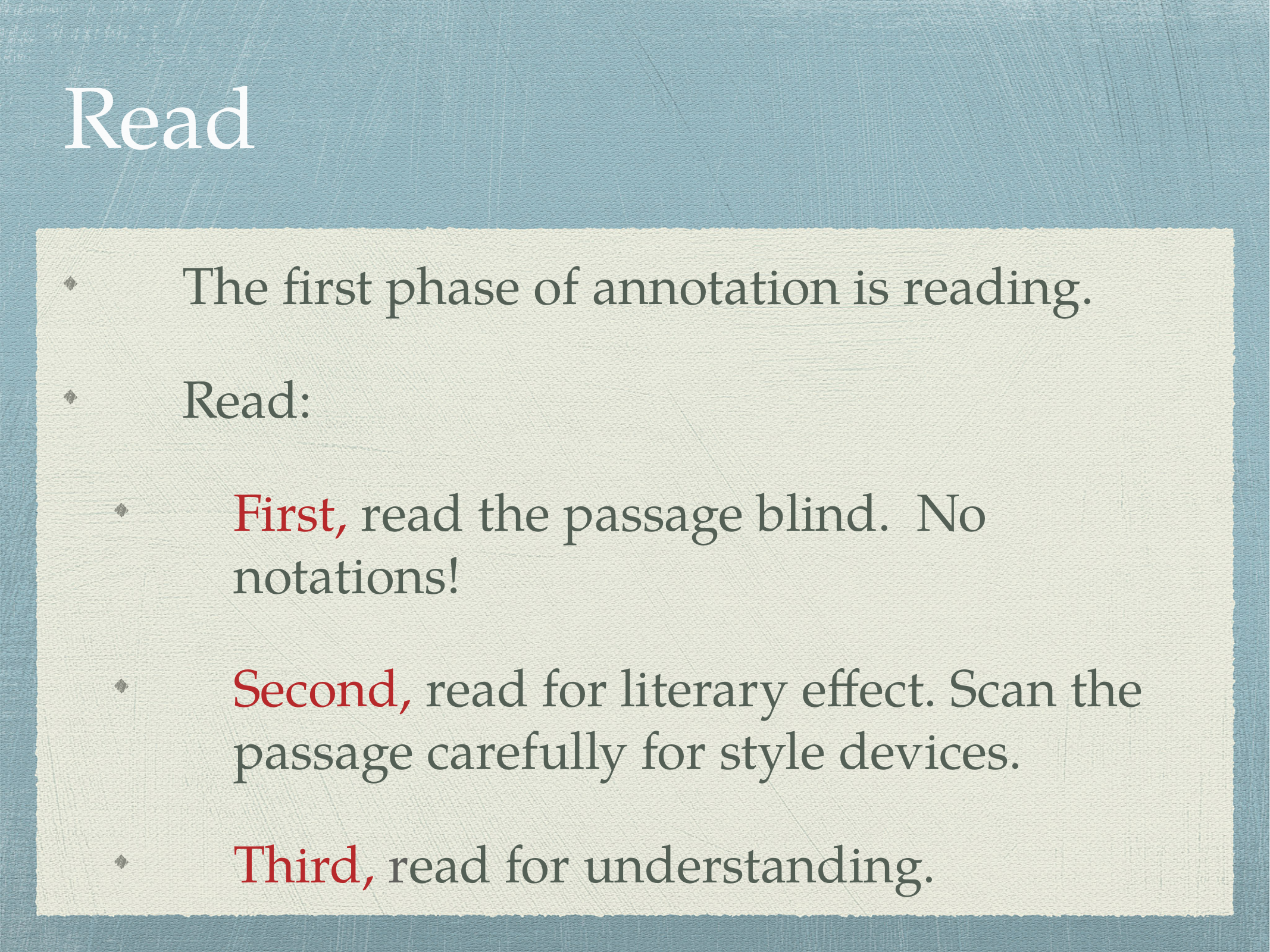

# Read
The first phase of annotation is reading.
Read:
First, read the passage blind.  No notations!
Second, read for literary effect. Scan the passage carefully for style devices.
Third, read for understanding.